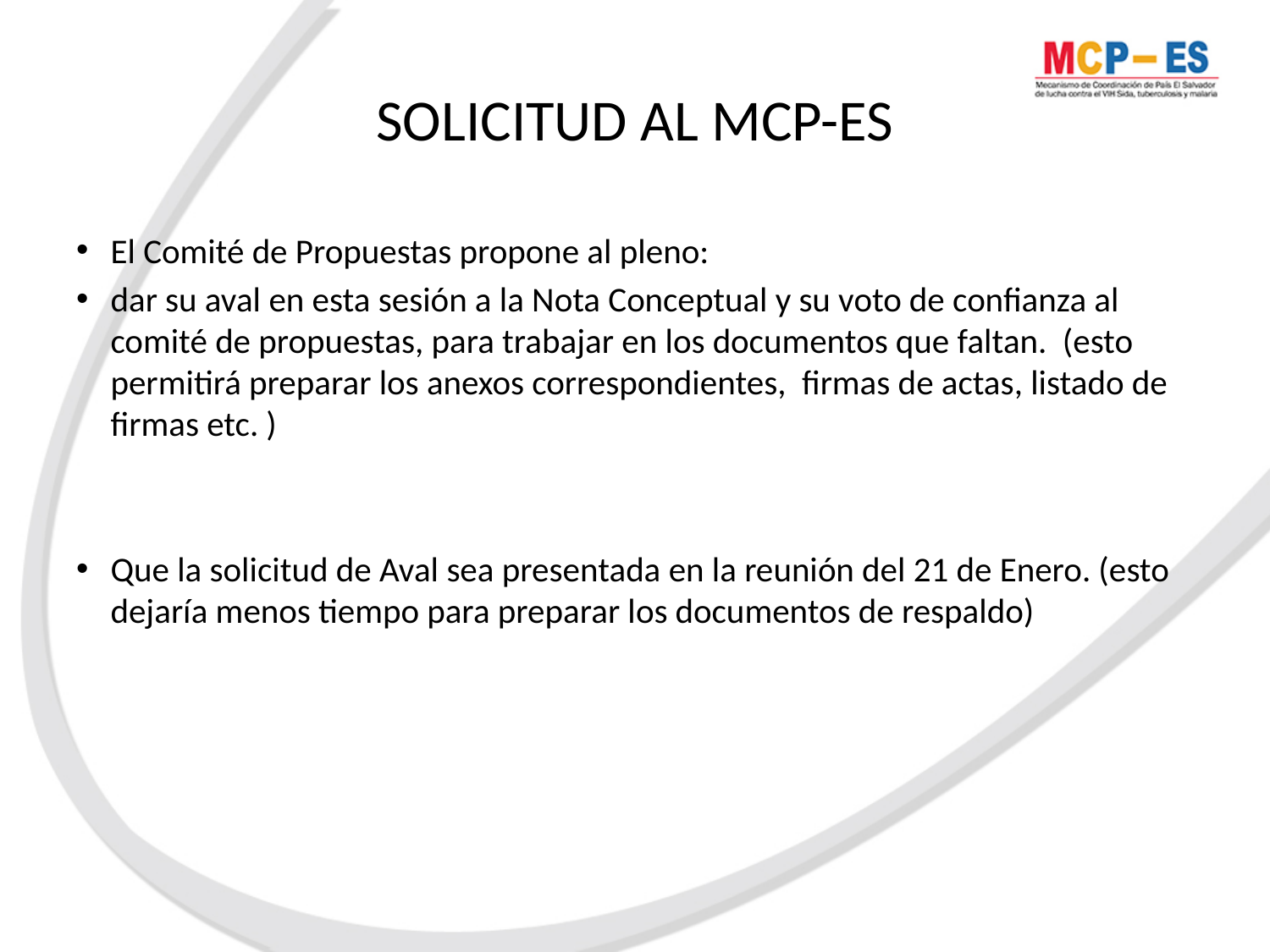

# SOLICITUD AL MCP-ES
El Comité de Propuestas propone al pleno:
dar su aval en esta sesión a la Nota Conceptual y su voto de confianza al comité de propuestas, para trabajar en los documentos que faltan.  (esto permitirá preparar los anexos correspondientes,  firmas de actas, listado de firmas etc. )

Que la solicitud de Aval sea presentada en la reunión del 21 de Enero. (esto dejaría menos tiempo para preparar los documentos de respaldo)